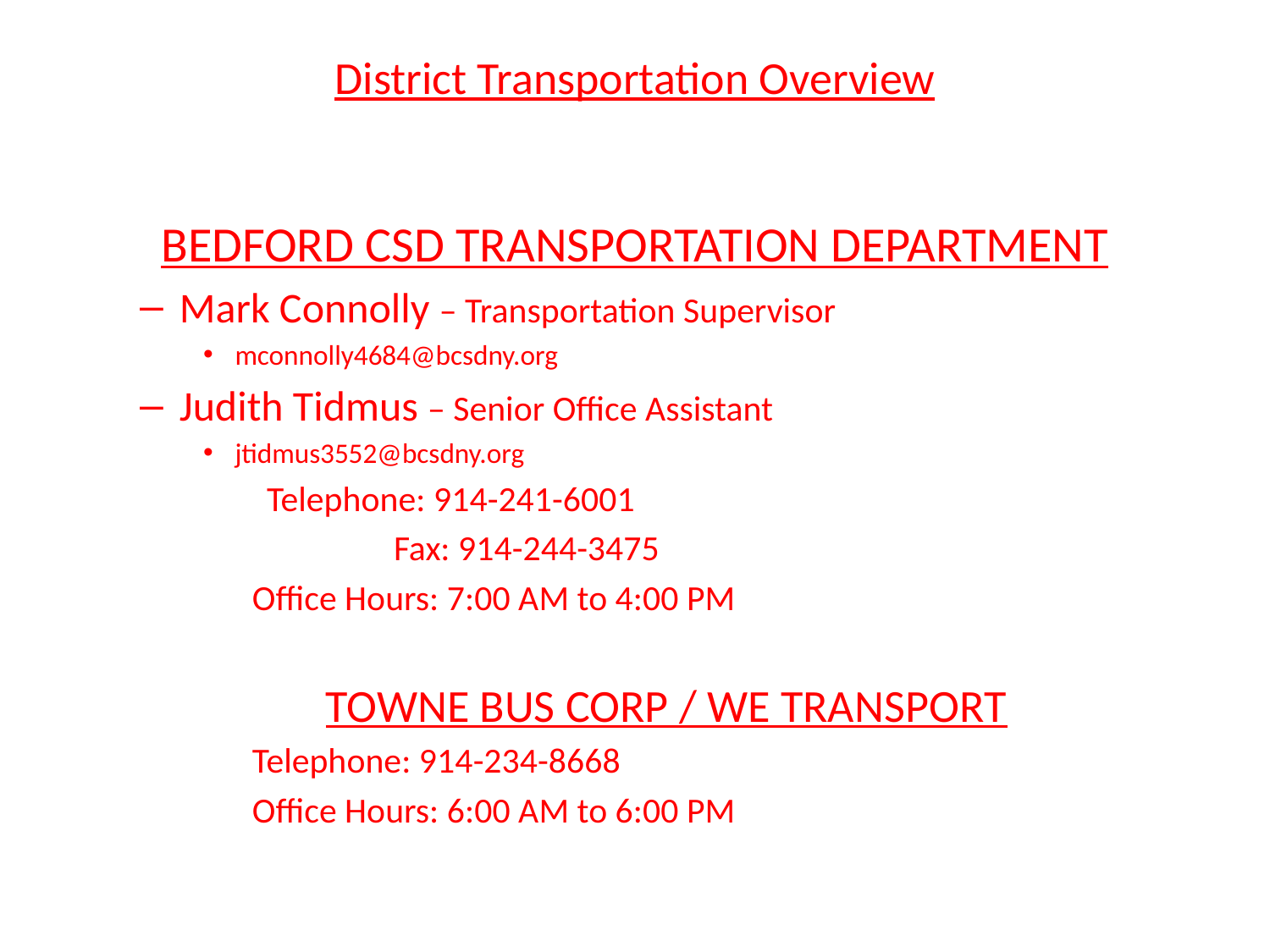

# District Transportation Overview

BEDFORD CSD TRANSPORTATION DEPARTMENT
Mark Connolly – Transportation Supervisor
mconnolly4684@bcsdny.org
Judith Tidmus – Senior Office Assistant
jtidmus3552@bcsdny.org
              	Telephone: 914-241-6001
		Fax: 914-244-3475
              Office Hours: 7:00 AM to 4:00 PM

TOWNE BUS CORP / WE TRANSPORT
              Telephone: 914-234-8668
              Office Hours: 6:00 AM to 6:00 PM